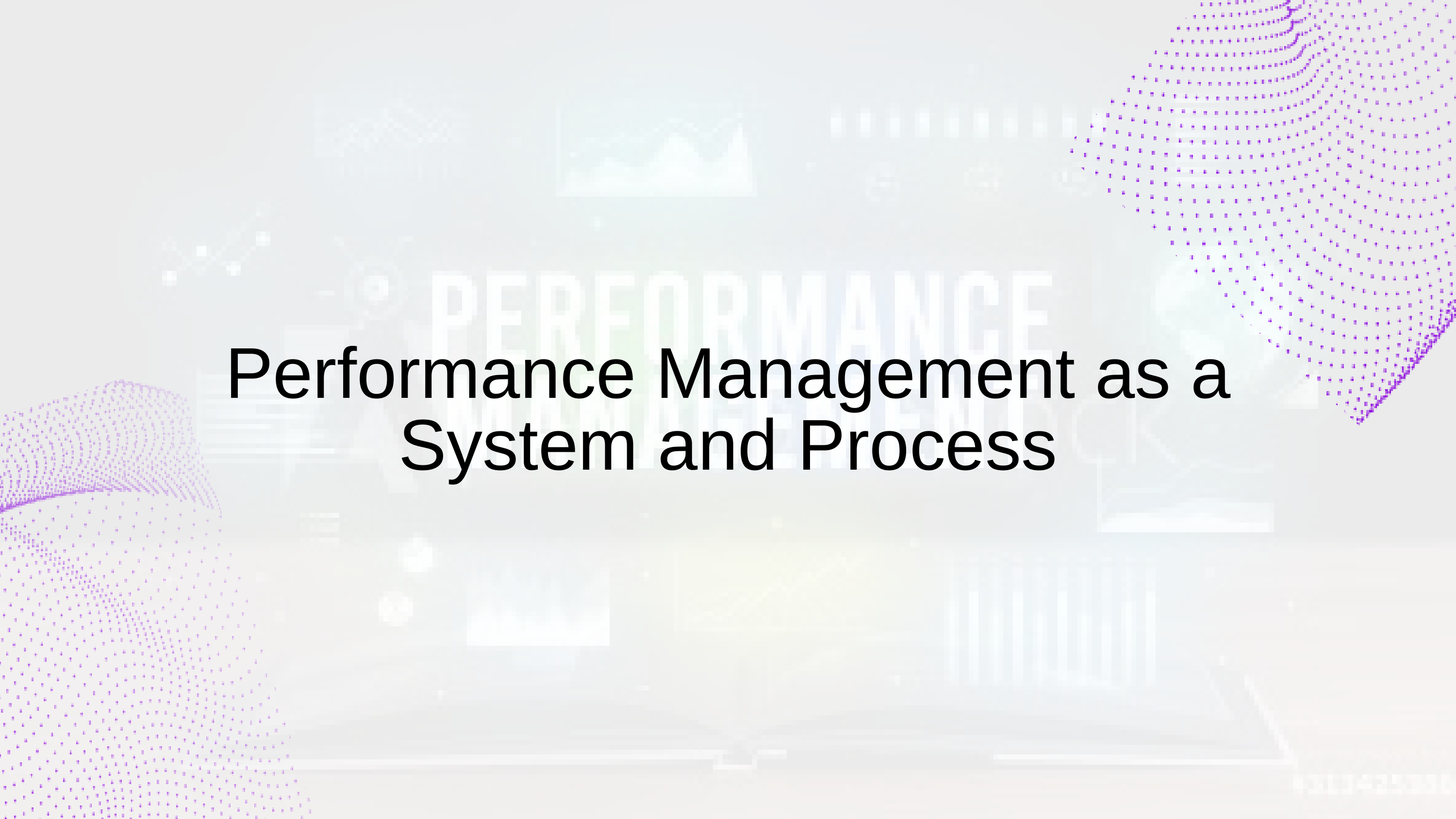

Performance Management as a System and Process